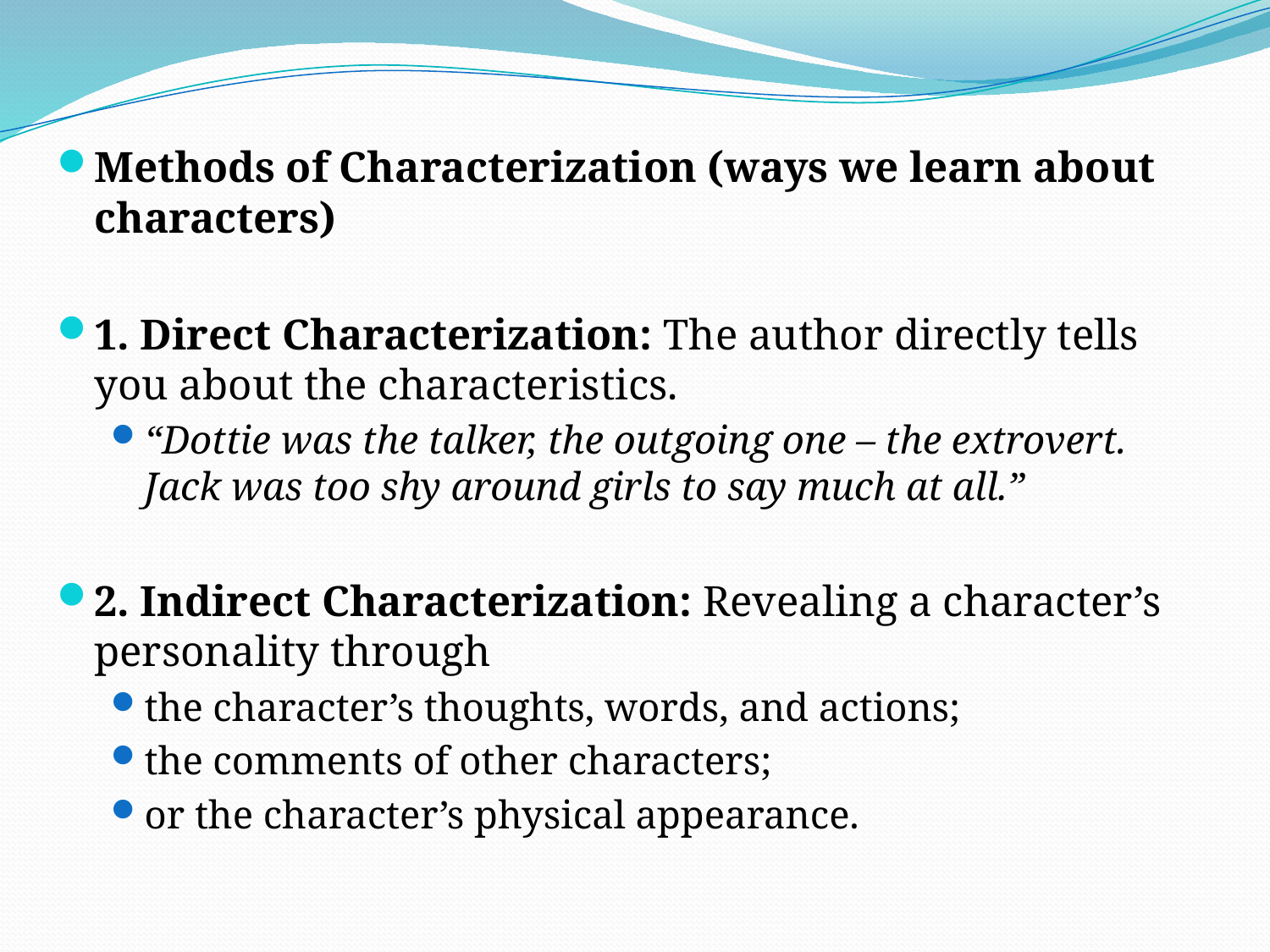

Methods of Characterization (ways we learn about characters)

1. Direct Characterization: The author directly tells you about the characteristics.
“Dottie was the talker, the outgoing one – the extrovert. Jack was too shy around girls to say much at all.”

2. Indirect Characterization: Revealing a character’s personality through
the character’s thoughts, words, and actions;
the comments of other characters;
or the character’s physical appearance.